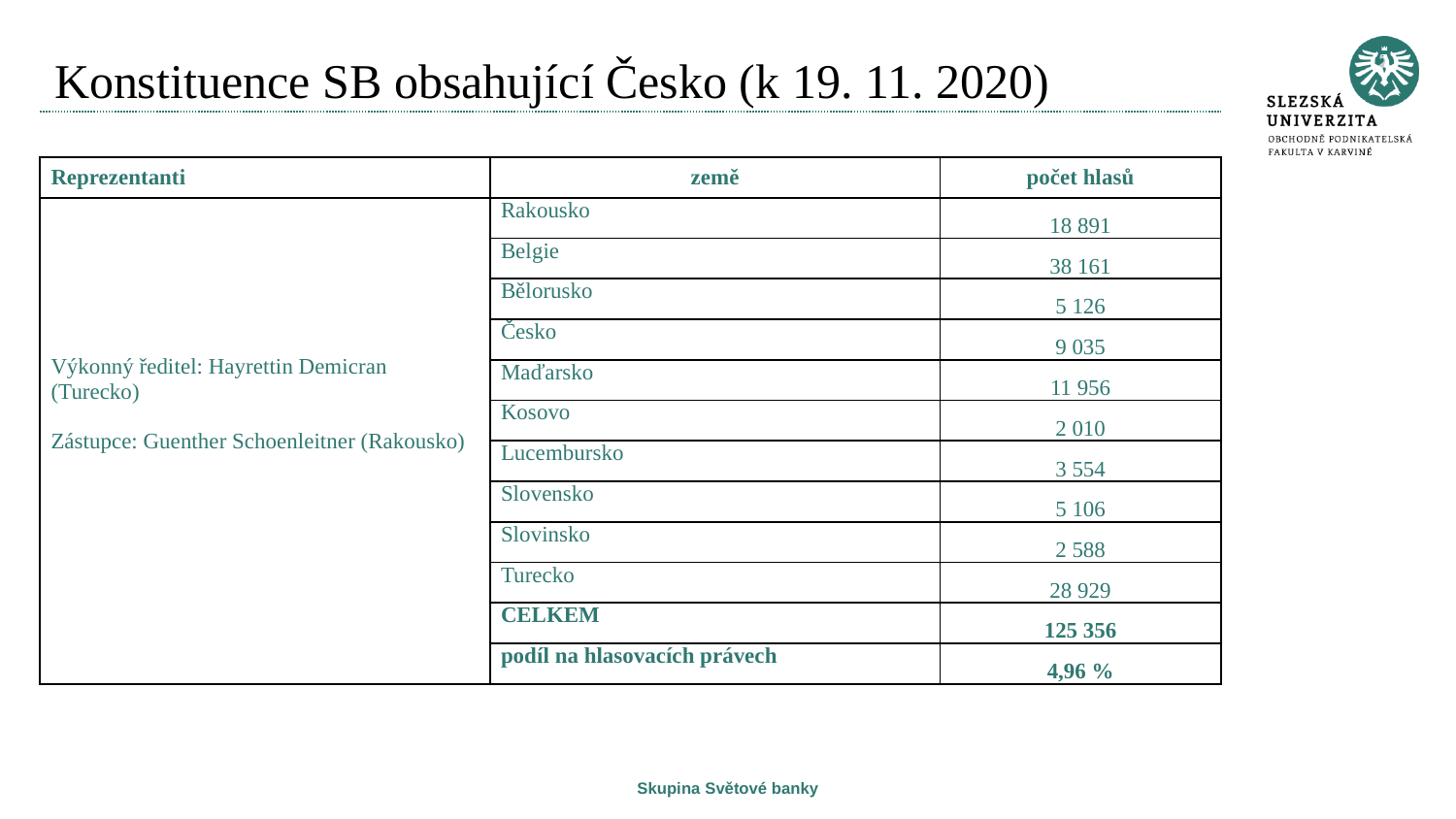

# Konstituence SB obsahující Česko (k 19. 11. 2020)
| Reprezentanti | země | počet hlasů |
| --- | --- | --- |
| Výkonný ředitel: Hayrettin Demicran (Turecko)   Zástupce: Guenther Schoenleitner (Rakousko) | Rakousko | 18 891 |
|  | Belgie | 38 161 |
|  | Bělorusko | 5 126 |
|  | Česko | 9 035 |
|  | Maďarsko | 11 956 |
|  | Kosovo | 2 010 |
|  | Lucembursko | 3 554 |
|  | Slovensko | 5 106 |
|  | Slovinsko | 2 588 |
|  | Turecko | 28 929 |
|  | CELKEM | 125 356 |
|  | podíl na hlasovacích právech | 4,96 % |